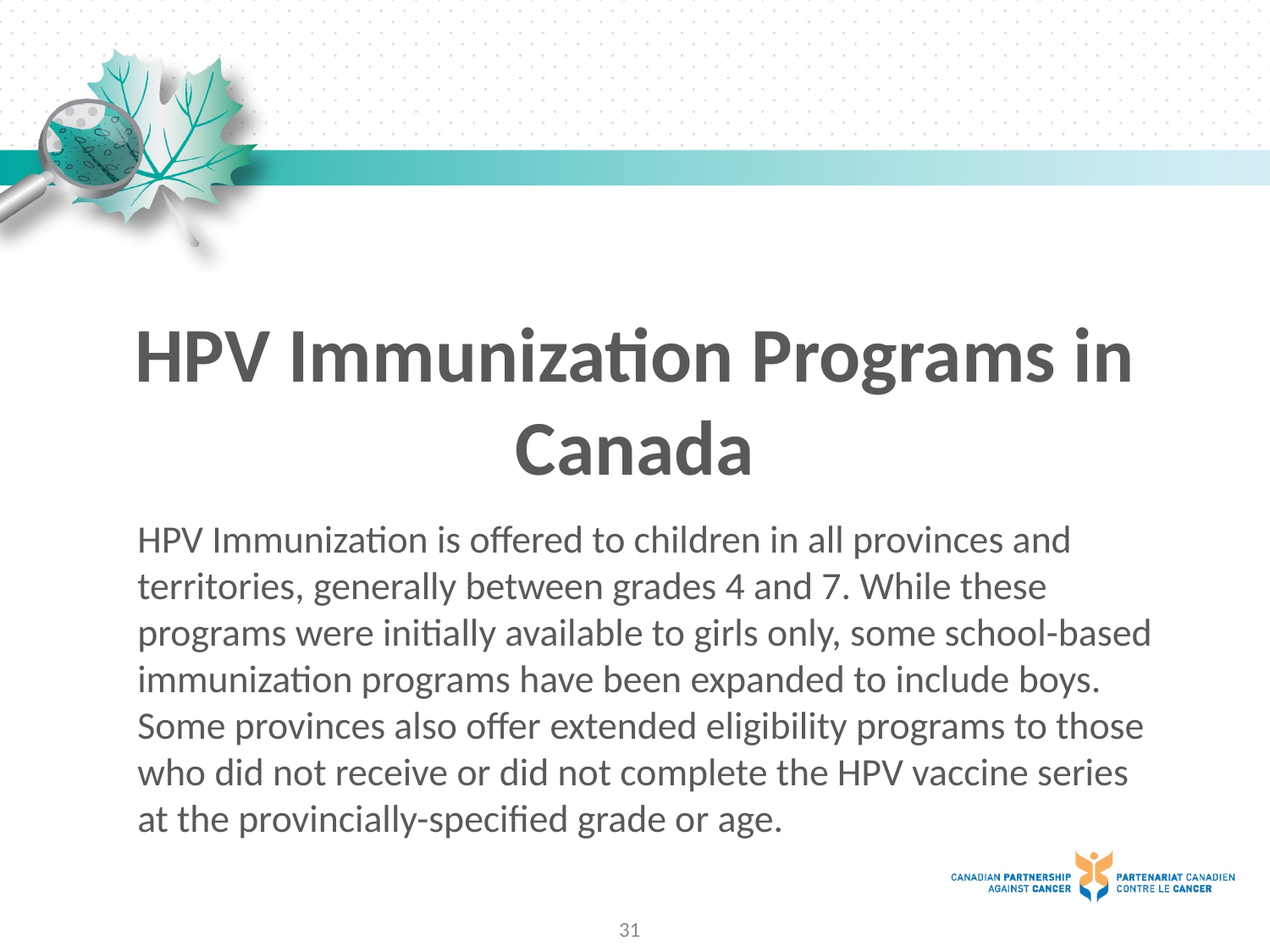

HPV Immunization Programs in Canada
HPV Immunization is offered to children in all provinces and territories, generally between grades 4 and 7. While these programs were initially available to girls only, some school-based immunization programs have been expanded to include boys. Some provinces also offer extended eligibility programs to those who did not receive or did not complete the HPV vaccine series at the provincially-specified grade or age.